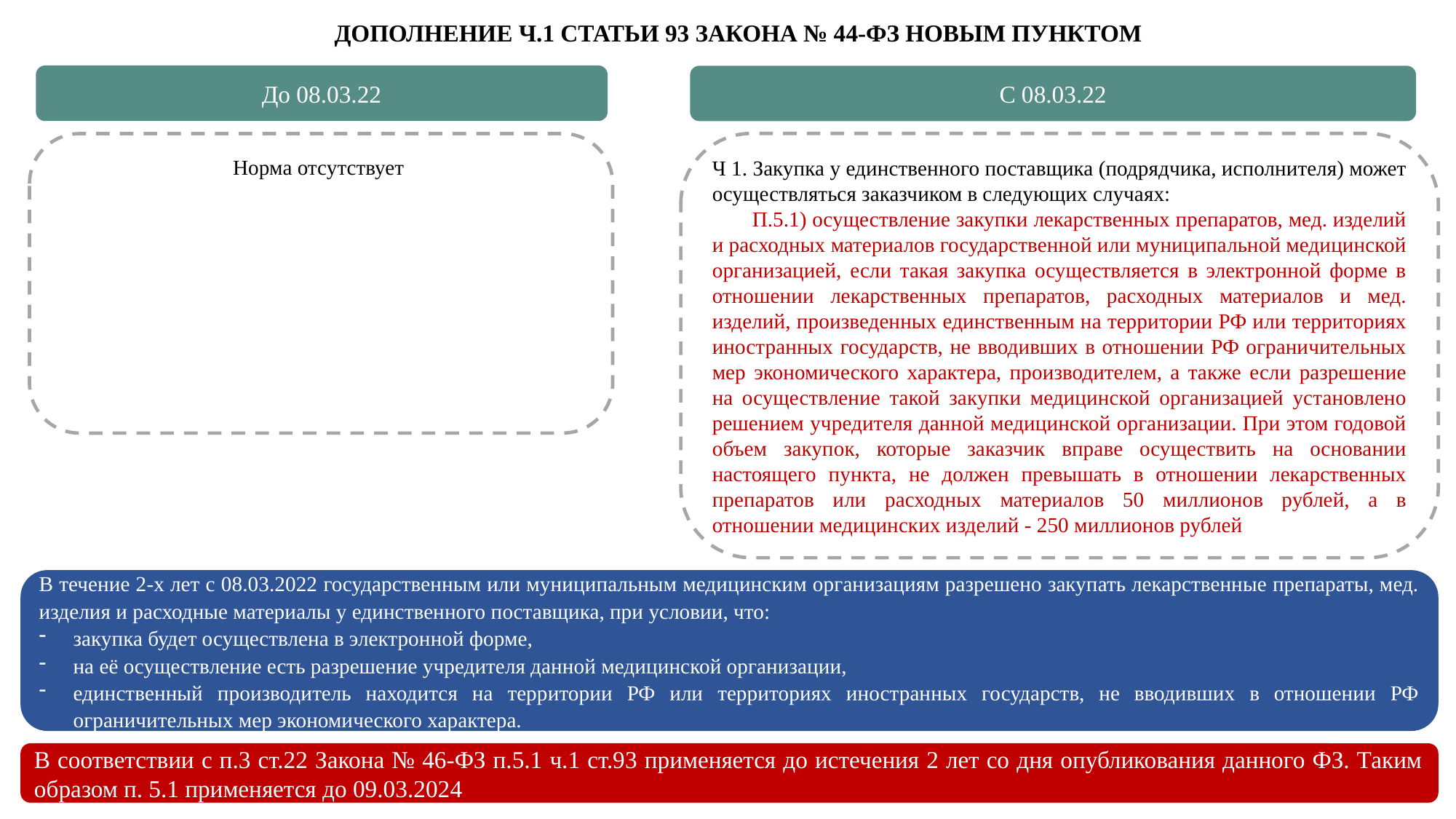

# ДОПОЛНЕНИЕ Ч.1 СТАТЬИ 93 ЗАКОНА № 44-ФЗ НОВЫМ ПУНКТОМ
До 08.03.22
С 08.03.22
Ч 1. Закупка у единственного поставщика (подрядчика, исполнителя) может осуществляться заказчиком в следующих случаях:
       П.5.1) осуществление закупки лекарственных препаратов, мед. изделий и расходных материалов государственной или муниципальной медицинской организацией, если такая закупка осуществляется в электронной форме в отношении лекарственных препаратов, расходных материалов и мед. изделий, произведенных единственным на территории РФ или территориях иностранных государств, не вводивших в отношении РФ ограничительных мер экономического характера, производителем, а также если разрешение на осуществление такой закупки медицинской организацией установлено решением учредителя данной медицинской организации. При этом годовой объем закупок, которые заказчик вправе осуществить на основании настоящего пункта, не должен превышать в отношении лекарственных препаратов или расходных материалов 50 миллионов рублей, а в отношении медицинских изделий - 250 миллионов рублей
Норма отсутствует
В течение 2-х лет с 08.03.2022 государственным или муниципальным медицинским организациям разрешено закупать лекарственные препараты, мед. изделия и расходные материалы у единственного поставщика, при условии, что:
закупка будет осуществлена в электронной форме,
на её осуществление есть разрешение учредителя данной медицинской организации,
единственный производитель находится на территории РФ или территориях иностранных государств, не вводивших в отношении РФ ограничительных мер экономического характера.
В соответствии с п.3 ст.22 Закона № 46-ФЗ п.5.1 ч.1 ст.93 применяется до истечения 2 лет со дня опубликования данного ФЗ. Таким образом п. 5.1 применяется до 09.03.2024